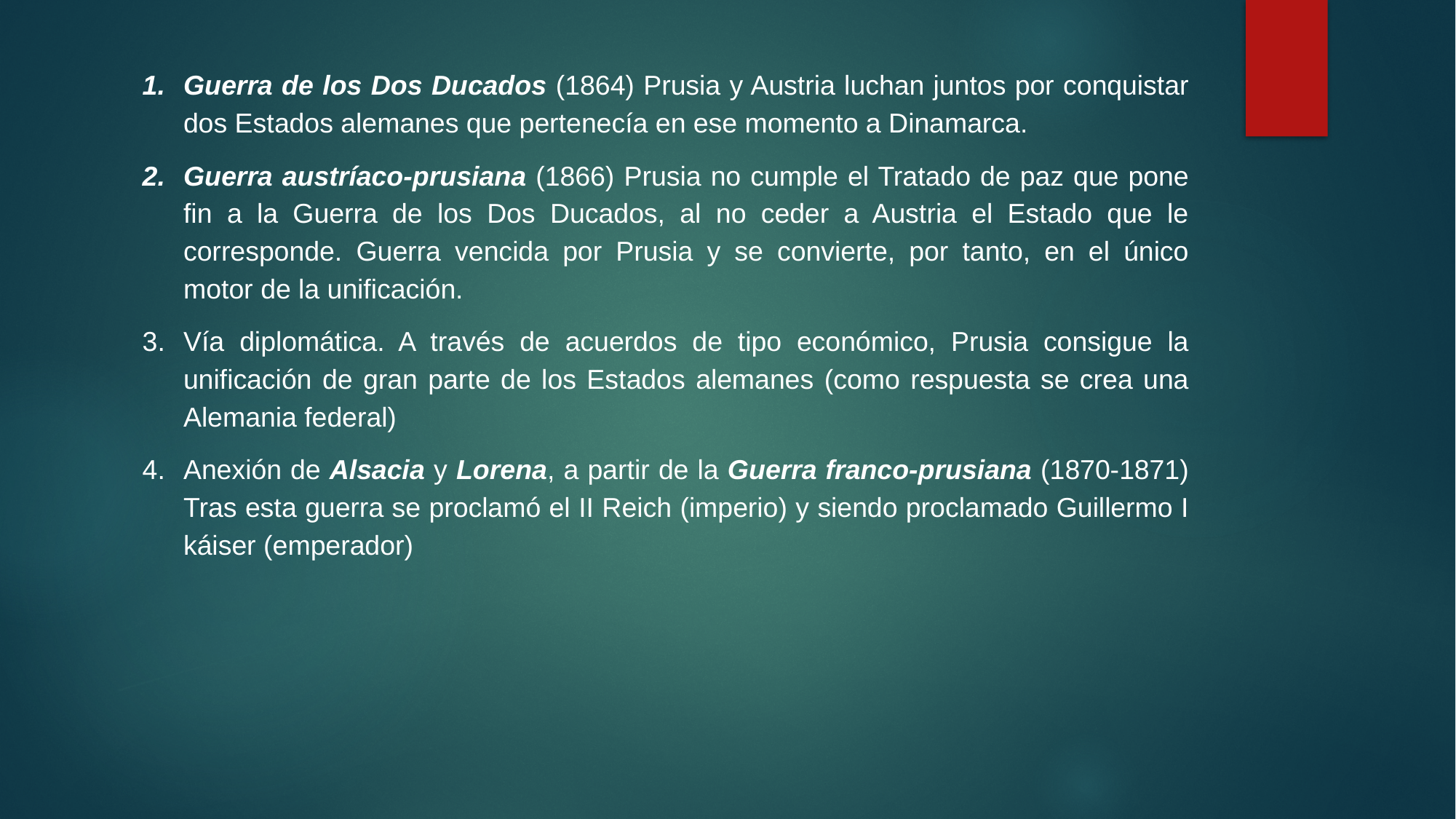

#
Guerra de los Dos Ducados (1864) Prusia y Austria luchan juntos por conquistar dos Estados alemanes que pertenecía en ese momento a Dinamarca.
Guerra austríaco-prusiana (1866) Prusia no cumple el Tratado de paz que pone fin a la Guerra de los Dos Ducados, al no ceder a Austria el Estado que le corresponde. Guerra vencida por Prusia y se convierte, por tanto, en el único motor de la unificación.
Vía diplomática. A través de acuerdos de tipo económico, Prusia consigue la unificación de gran parte de los Estados alemanes (como respuesta se crea una Alemania federal)
Anexión de Alsacia y Lorena, a partir de la Guerra franco-prusiana (1870-1871) Tras esta guerra se proclamó el II Reich (imperio) y siendo proclamado Guillermo I káiser (emperador)